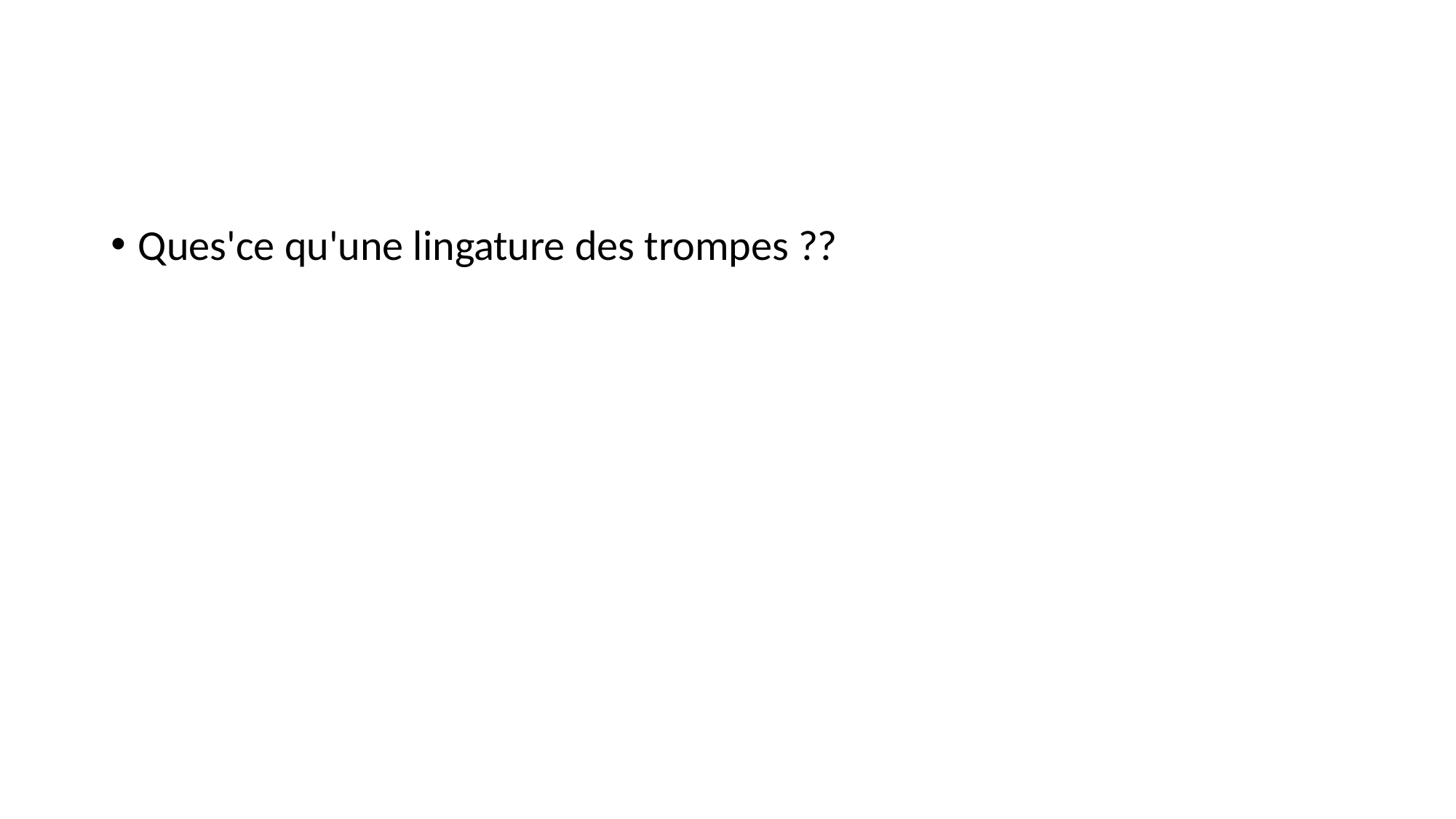

#
Ques'ce qu'une lingature des trompes ??